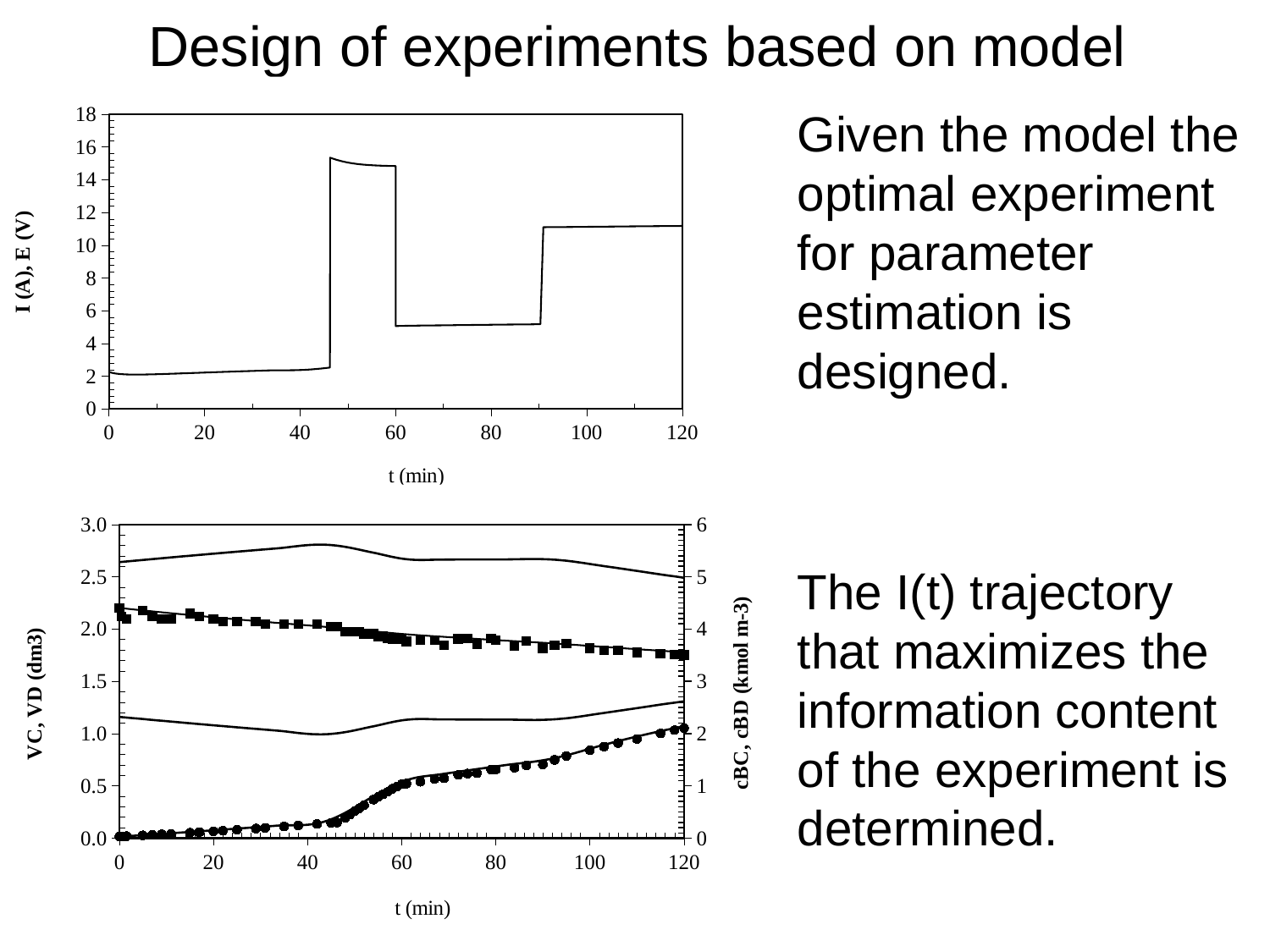

Design of experiments based on model

### Chart

| Category |  |  |  |
|---|---|---|---|
Given the model the optimal experiment for parameter estimation is designed.

### Chart

| Category |  |  |  |  |  |  |  |  |
|---|---|---|---|---|---|---|---|---|
The I(t) trajectory that maximizes the information content of the experiment is determined.